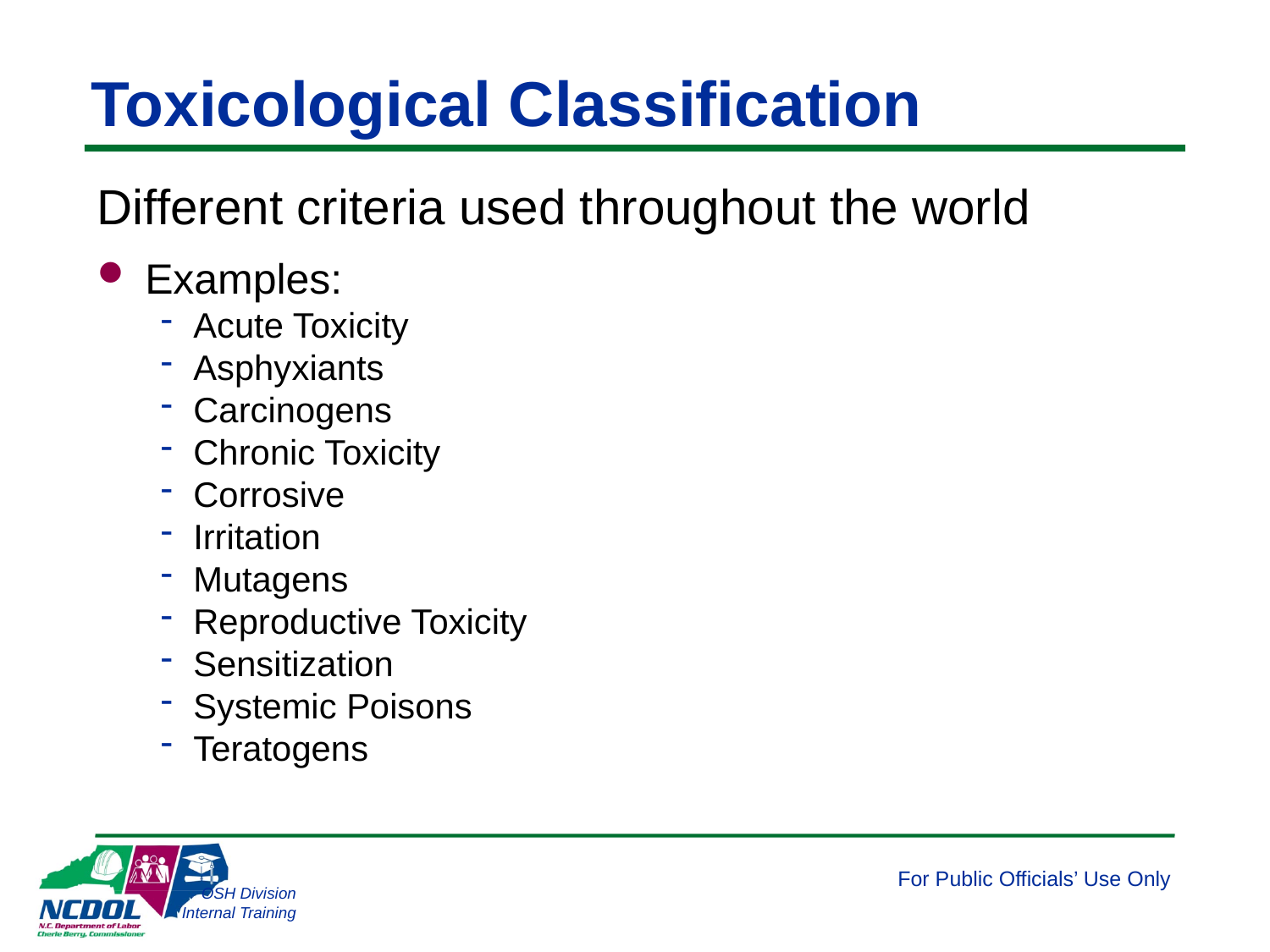

# Toxicological Classification
Different criteria used throughout the world

Examples:
Acute Toxicity
Asphyxiants
Carcinogens
Chronic Toxicity
Corrosive
Irritation
Mutagens
Reproductive Toxicity
Sensitization
Systemic Poisons
Teratogens